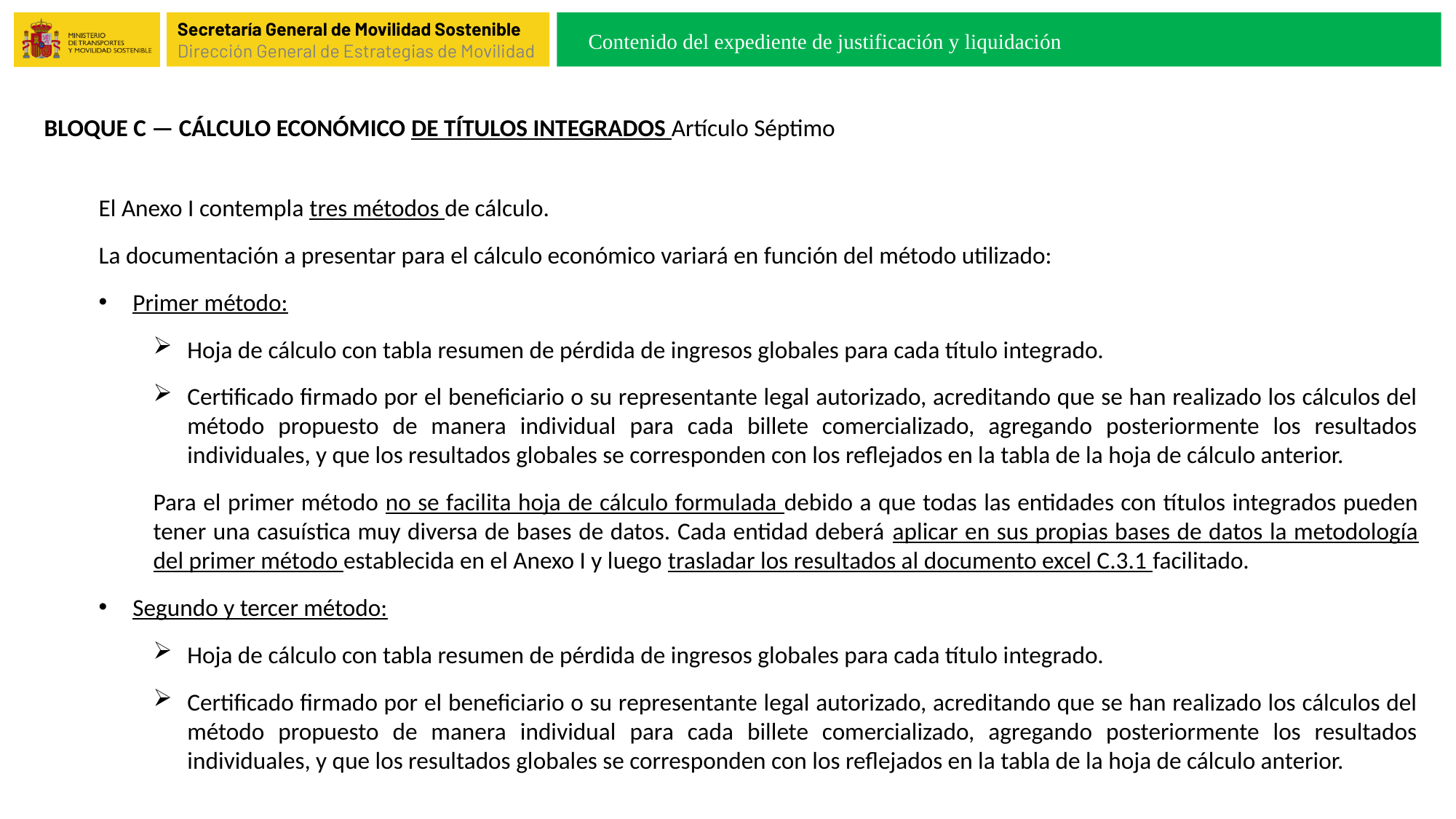

Contenido del expediente de justificación y liquidación
BLOQUE C — CÁLCULO ECONÓMICO DE TÍTULOS INTEGRADOS Artículo Séptimo

El Anexo I contempla tres métodos de cálculo.
La documentación a presentar para el cálculo económico variará en función del método utilizado:
Primer método:
Hoja de cálculo con tabla resumen de pérdida de ingresos globales para cada título integrado.
Certificado firmado por el beneficiario o su representante legal autorizado, acreditando que se han realizado los cálculos del método propuesto de manera individual para cada billete comercializado, agregando posteriormente los resultados individuales, y que los resultados globales se corresponden con los reflejados en la tabla de la hoja de cálculo anterior.
Para el primer método no se facilita hoja de cálculo formulada debido a que todas las entidades con títulos integrados pueden tener una casuística muy diversa de bases de datos. Cada entidad deberá aplicar en sus propias bases de datos la metodología del primer método establecida en el Anexo I y luego trasladar los resultados al documento excel C.3.1 facilitado.
Segundo y tercer método:
Hoja de cálculo con tabla resumen de pérdida de ingresos globales para cada título integrado.
Certificado firmado por el beneficiario o su representante legal autorizado, acreditando que se han realizado los cálculos del método propuesto de manera individual para cada billete comercializado, agregando posteriormente los resultados individuales, y que los resultados globales se corresponden con los reflejados en la tabla de la hoja de cálculo anterior.